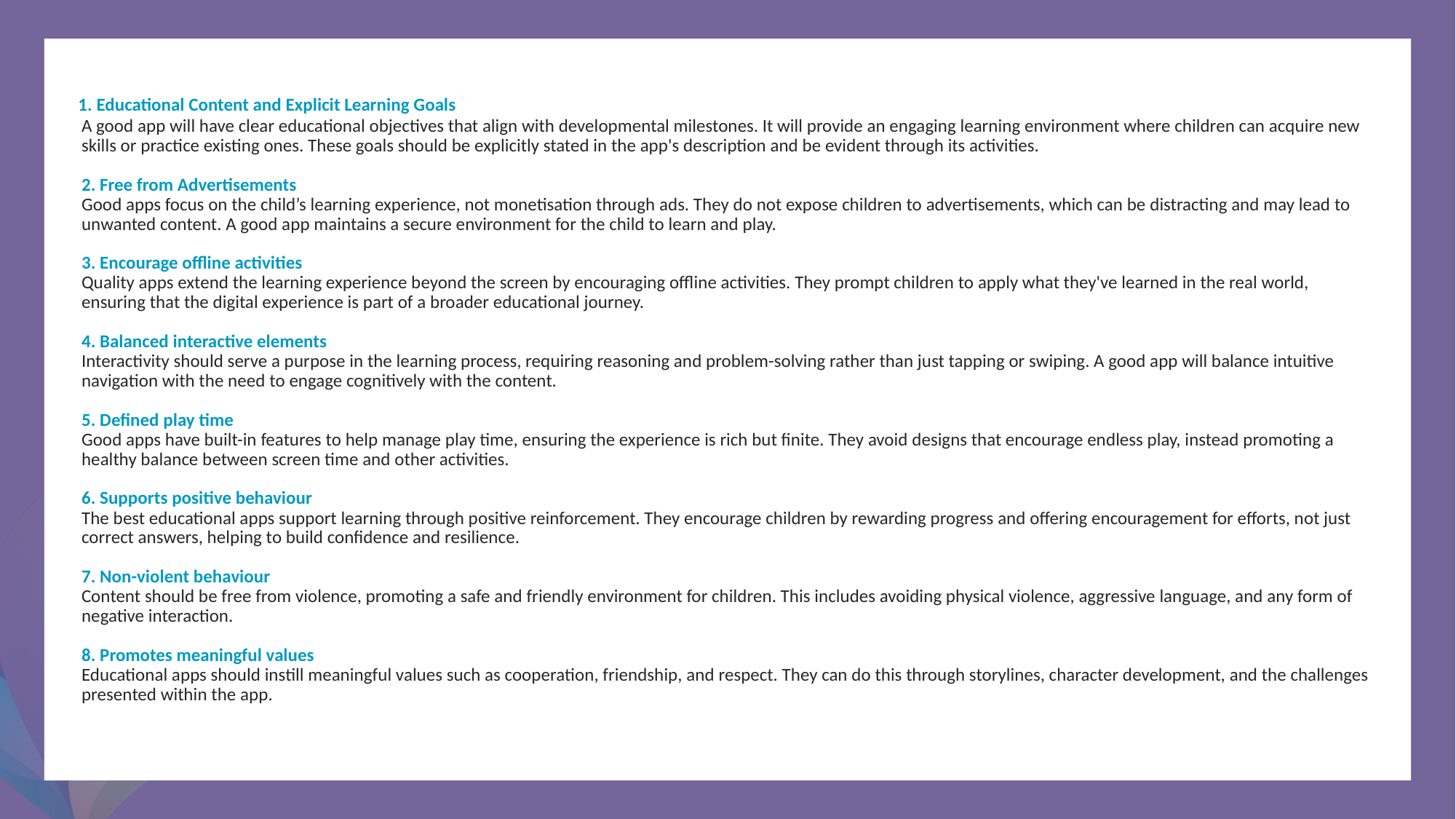

1. Educational Content and Explicit Learning Goals
A good app will have clear educational objectives that align with developmental milestones. It will provide an engaging learning environment where children can acquire new skills or practice existing ones. These goals should be explicitly stated in the app's description and be evident through its activities.

2. Free from Advertisements
Good apps focus on the child’s learning experience, not monetisation through ads. They do not expose children to advertisements, which can be distracting and may lead to unwanted content. A good app maintains a secure environment for the child to learn and play.

3. Encourage offline activities
Quality apps extend the learning experience beyond the screen by encouraging offline activities. They prompt children to apply what they've learned in the real world, ensuring that the digital experience is part of a broader educational journey.

4. Balanced interactive elements
Interactivity should serve a purpose in the learning process, requiring reasoning and problem-solving rather than just tapping or swiping. A good app will balance intuitive navigation with the need to engage cognitively with the content.

5. Defined play time
Good apps have built-in features to help manage play time, ensuring the experience is rich but finite. They avoid designs that encourage endless play, instead promoting a healthy balance between screen time and other activities.

6. Supports positive behaviour
The best educational apps support learning through positive reinforcement. They encourage children by rewarding progress and offering encouragement for efforts, not just correct answers, helping to build confidence and resilience.

7. Non-violent behaviour
Content should be free from violence, promoting a safe and friendly environment for children. This includes avoiding physical violence, aggressive language, and any form of negative interaction.

8. Promotes meaningful values
Educational apps should instill meaningful values such as cooperation, friendship, and respect. They can do this through storylines, character development, and the challenges presented within the app.